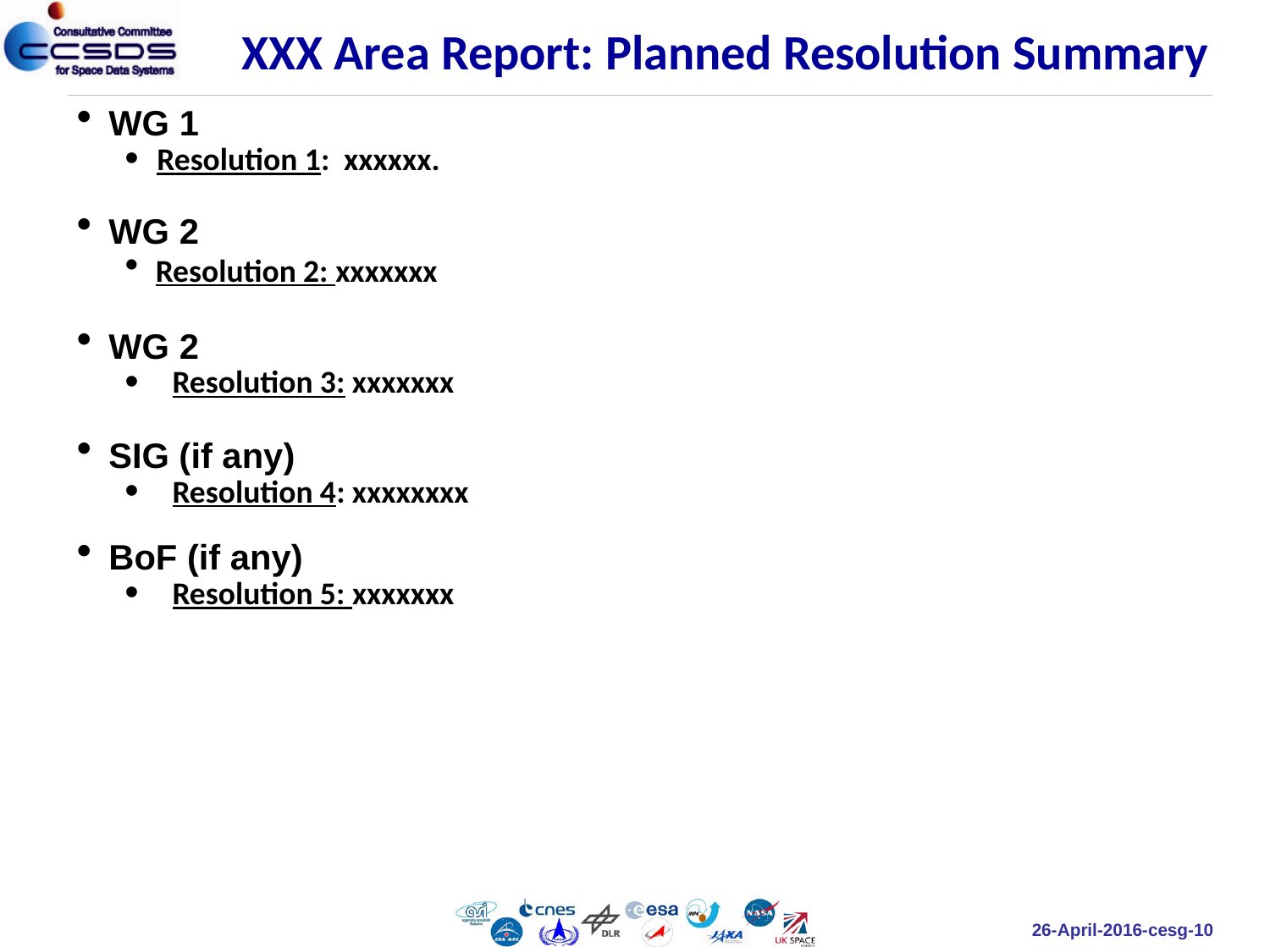

XXX Area Report: Planned Resolution Summary
WG 1
Resolution 1:  xxxxxx.

WG 2
Resolution 2: xxxxxxx

WG 2
Resolution 3: xxxxxxx

SIG (if any)
Resolution 4: xxxxxxxx

BoF (if any)
Resolution 5: xxxxxxx